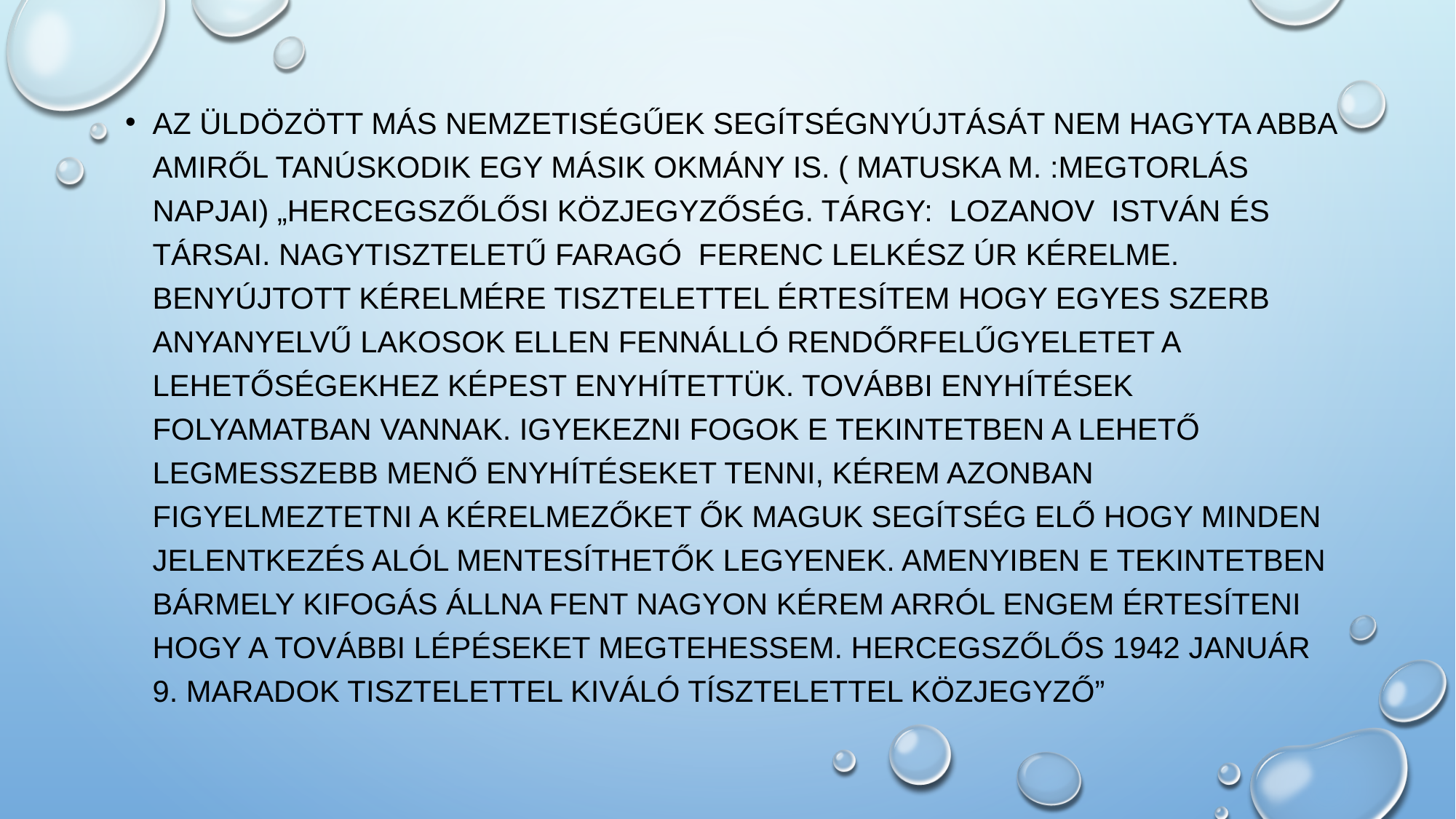

Az üldözött más nemzetiségűek segítségnyújtását nem hagyta abba amiről tanúskodik egy másik okmány is. ( matuska m. :megtorlás napjai) „Hercegszőlősi közjegyzőség. Tárgy:  lozanov  istván és társai. Nagytiszteletű faragó  ferenc lelkész úr kérelme.  Benyújtott kérelmére tisztelettel értesítem hogy egyes szerb anyanyelvű lakosok ellen fennálló rendőrfelűgyeletet a lehetőségekhez képest enyhítettük. További enyhítések folyamatban vannak. Igyekezni fogok e tekintetben a lehető legmesszebb menő enyhítéseket tenni, kérem azonban figyelmeztetni a kérelmezőket ők maguk segítség elő hogy minden jelentkezés alól mentesíthetők legyenek. Amenyiben e tekintetben bármely kifogás állna fent nagyon kérem arról engem értesíteni hogy a további lépéseket megtehessem. Hercegszőlős 1942 január 9. maradok tisztelettel kiváló tísztelettel közjegyző”